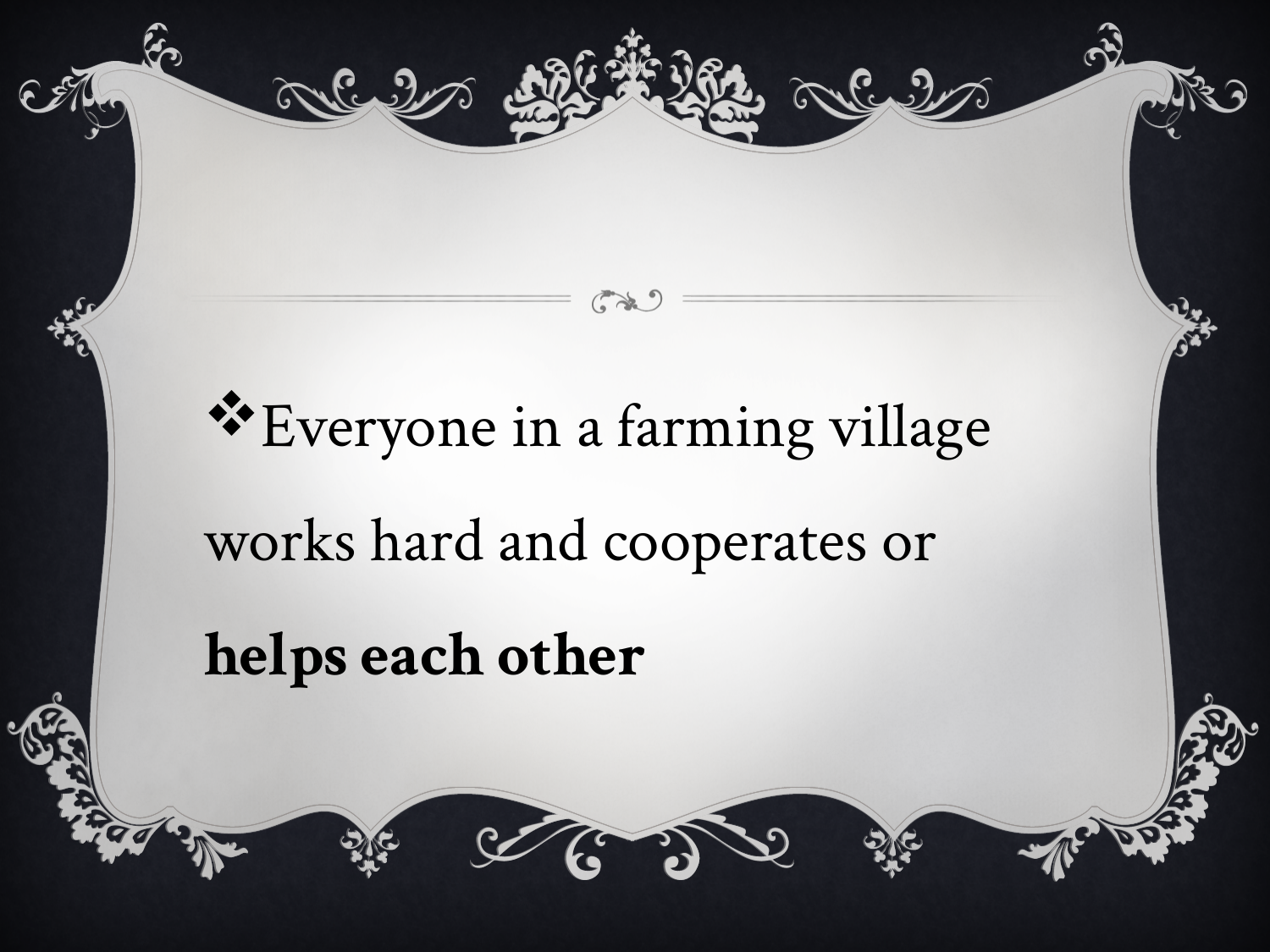

#
Everyone in a farming village works hard and cooperates or helps each other